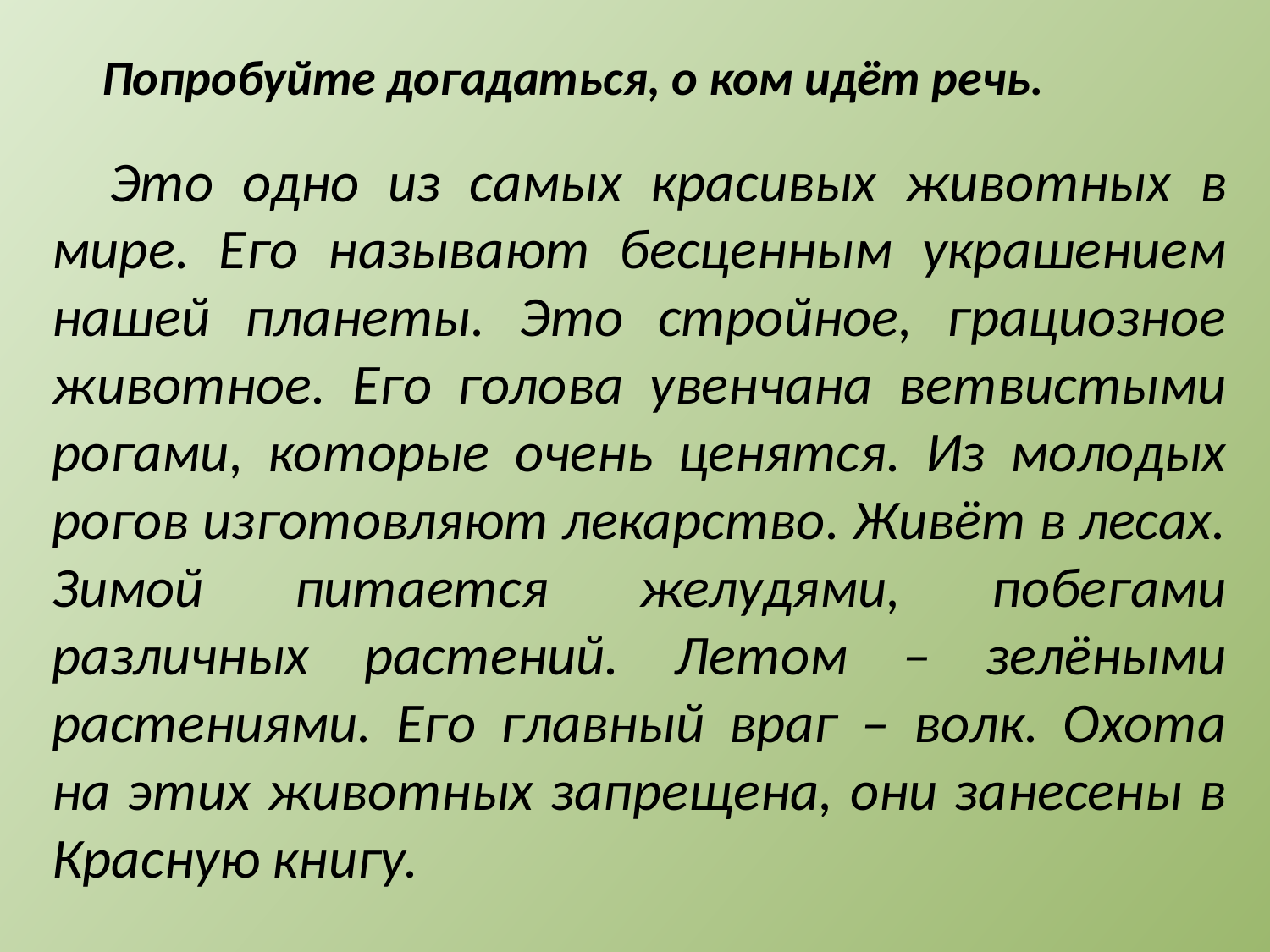

Попробуйте догадаться, о ком идёт речь.
  Это одно из самых красивых животных в мире. Его называют бесценным украшением нашей планеты. Это стройное, грациозное животное. Его голова увенчана ветвистыми рогами, которые очень ценятся. Из молодых рогов изготовляют лекарство. Живёт в лесах. Зимой питается желудями, побегами различных растений. Летом – зелёными растениями. Его главный враг – волк. Охота на этих животных запрещена, они занесены в Красную книгу.